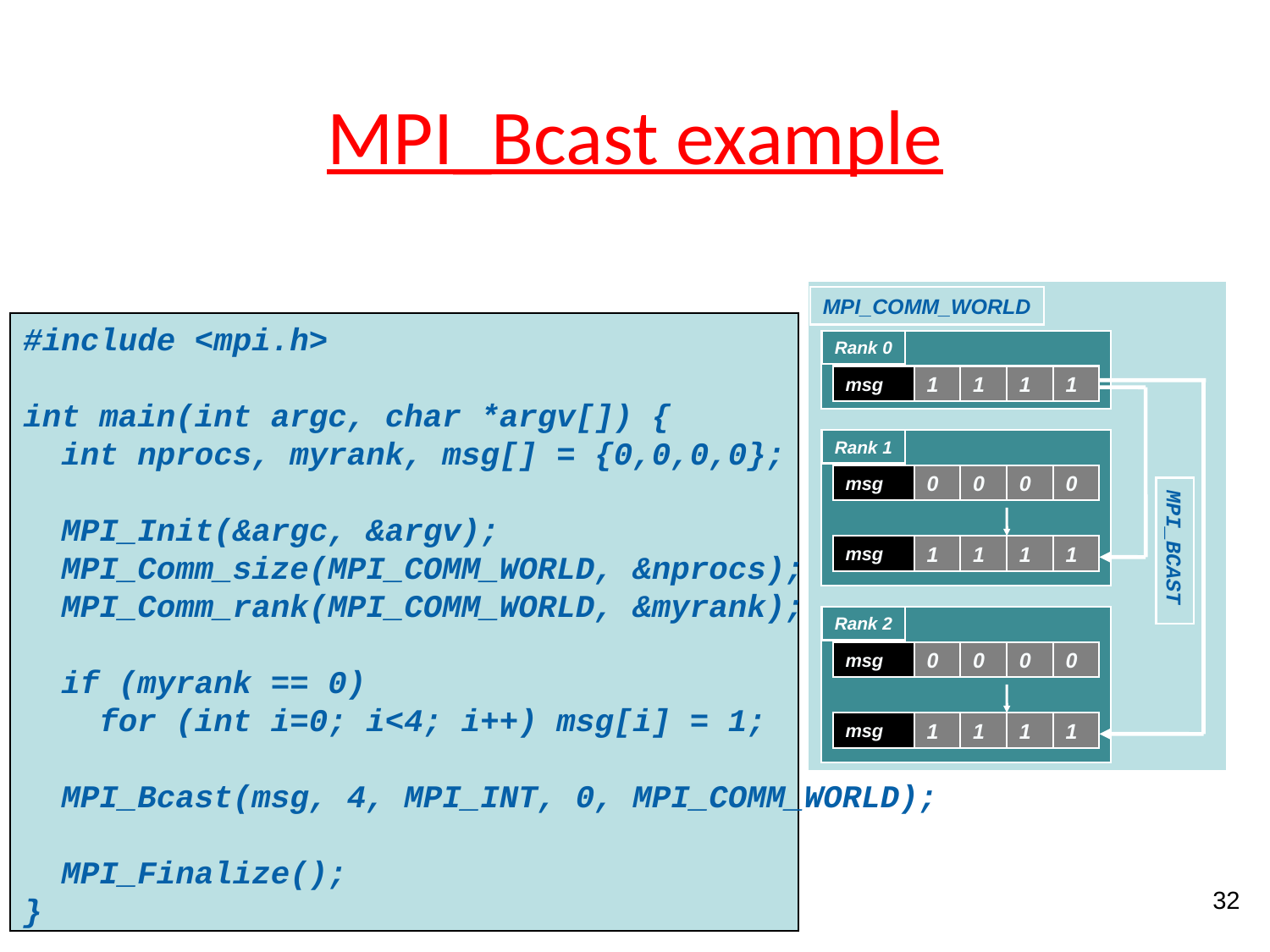

# MPI_Bcast example

MPI_COMM_WORLD

Rank 0
msg
1
1
1
1

Rank 1
msg
0
0
0
0

msg
1
1
1
1

Rank 2
msg
0
0
0
0

msg
1
1
1
1

MPI_BCAST

#include <mpi.h>

int main(int argc, char *argv[]) {
  int nprocs, myrank, msg[] = {0,0,0,0};

  MPI_Init(&argc, &argv);
  MPI_Comm_size(MPI_COMM_WORLD, &nprocs);
  MPI_Comm_rank(MPI_COMM_WORLD, &myrank);

  if (myrank == 0)
    for (int i=0; i<4; i++) msg[i] = 1;

  MPI_Bcast(msg, 4, MPI_INT, 0, MPI_COMM_WORLD);

  MPI_Finalize();
}
32